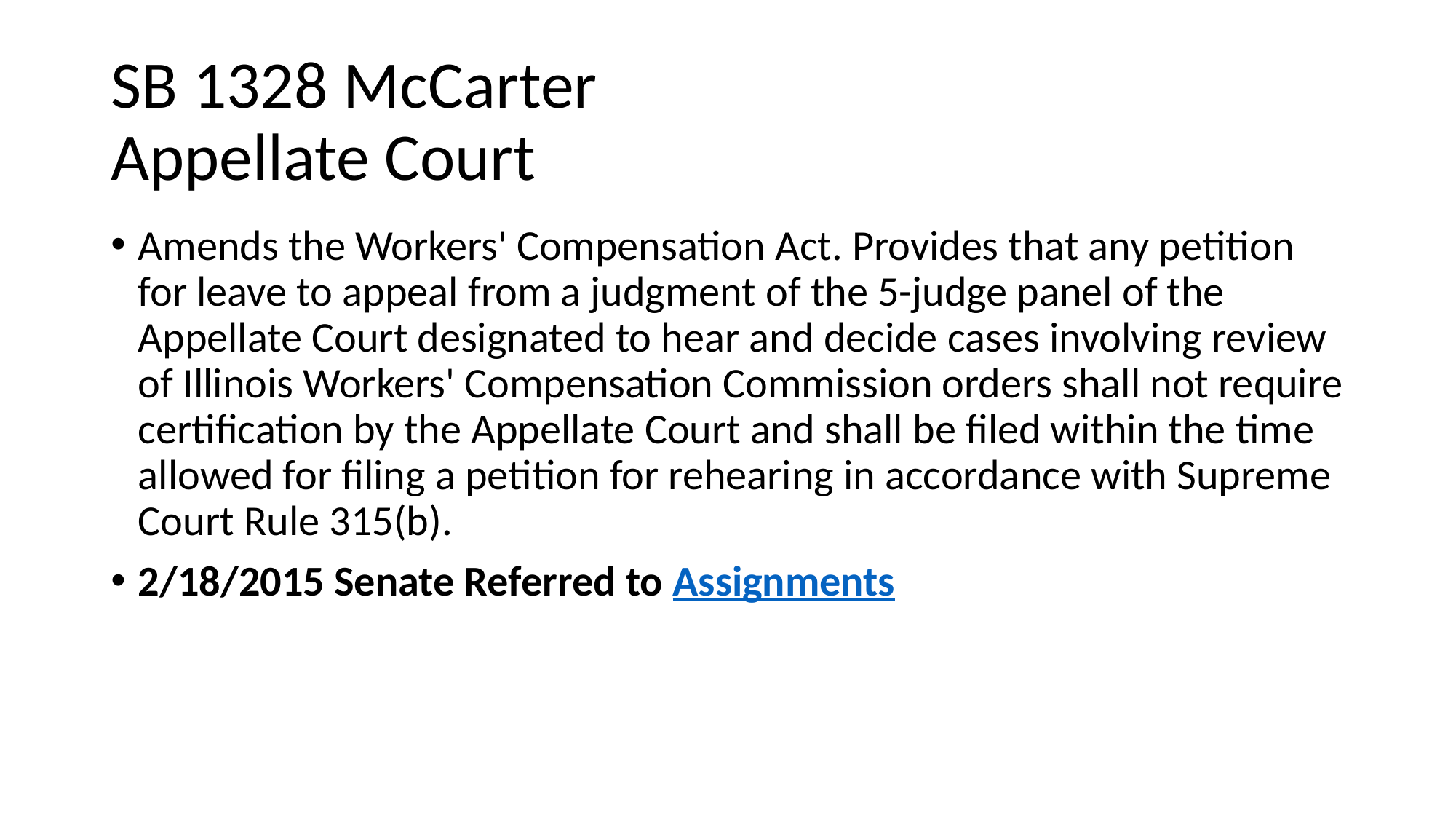

# SB 1328 McCarter Appellate Court
Amends the Workers' Compensation Act. Provides that any petition for leave to appeal from a judgment of the 5-judge panel of the Appellate Court designated to hear and decide cases involving review of Illinois Workers' Compensation Commission orders shall not require certification by the Appellate Court and shall be filed within the time allowed for filing a petition for rehearing in accordance with Supreme Court Rule 315(b).
2/18/2015 Senate Referred to Assignments